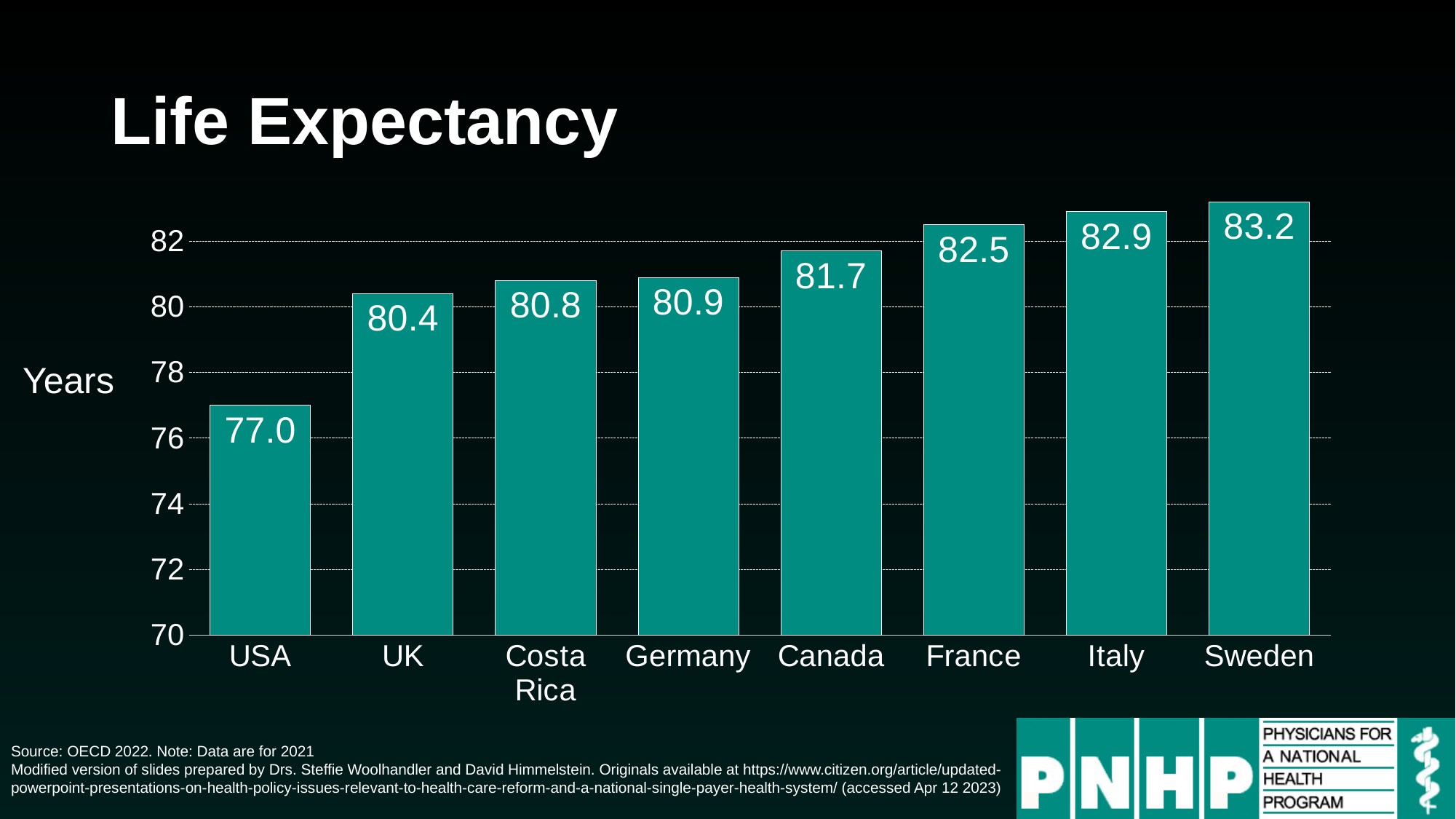

# Life Expectancy

### Chart

| Category | Series 1 |
|---|---|
| USA | 77.0 |
| UK | 80.4 |
| Costa
Rica | 80.8 |
| Germany | 80.9 |
| Canada | 81.7 |
| France | 82.5 |
| Italy | 82.9 |
| Sweden | 83.2 |
Years
Source: OECD 2022. Note: Data are for 2021
Modified version of slides prepared by Drs. Steffie Woolhandler and David Himmelstein. Originals available at https://www.citizen.org/article/updated-powerpoint-presentations-on-health-policy-issues-relevant-to-health-care-reform-and-a-national-single-payer-health-system/ (accessed Apr 12 2023)